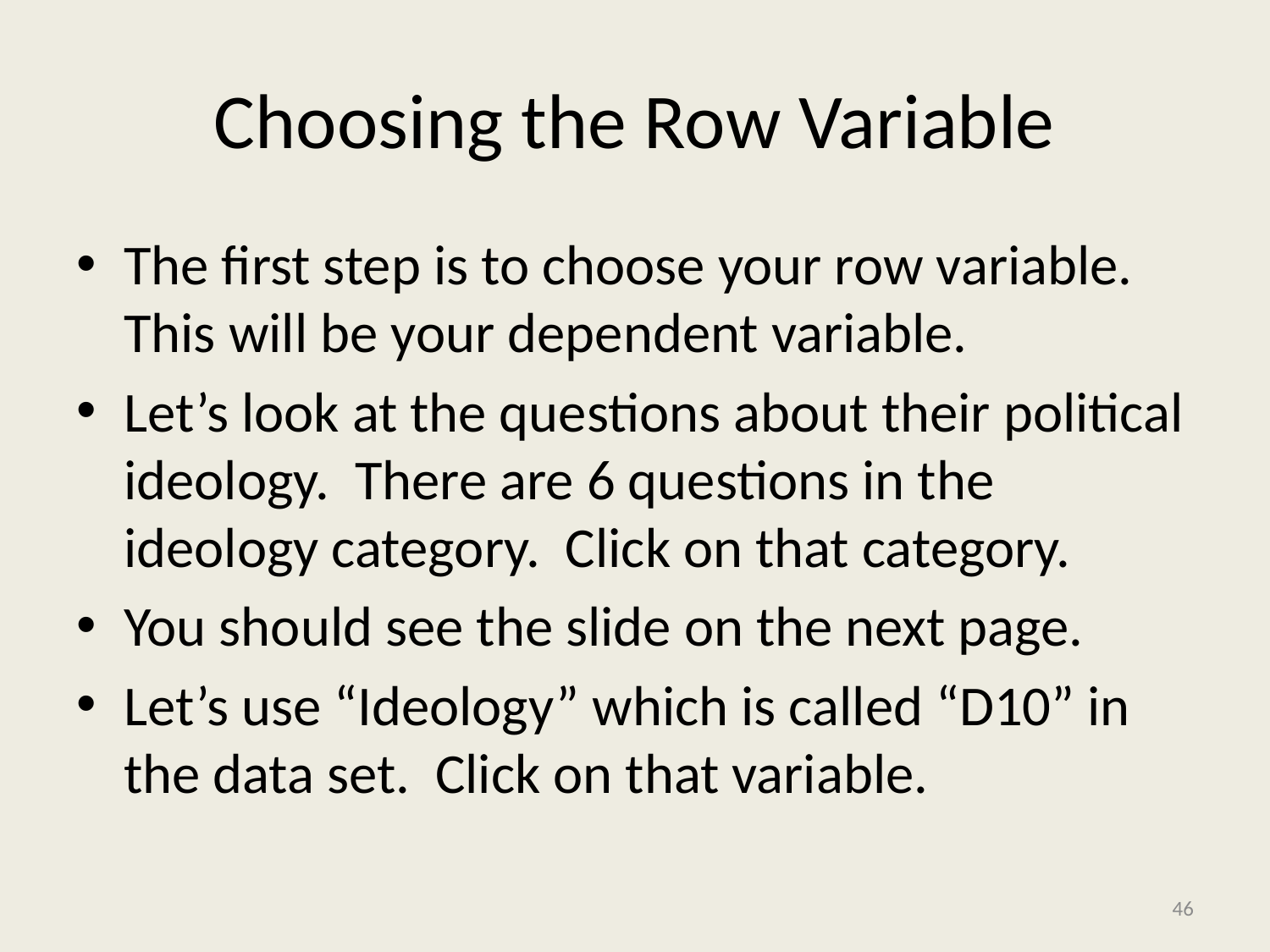

# Choosing the Row Variable
The first step is to choose your row variable.  This will be your dependent variable.
Let’s look at the questions about their political ideology.  There are 6 questions in the ideology category.  Click on that category.
You should see the slide on the next page.
Let’s use “Ideology” which is called “D10” in the data set.  Click on that variable.
46